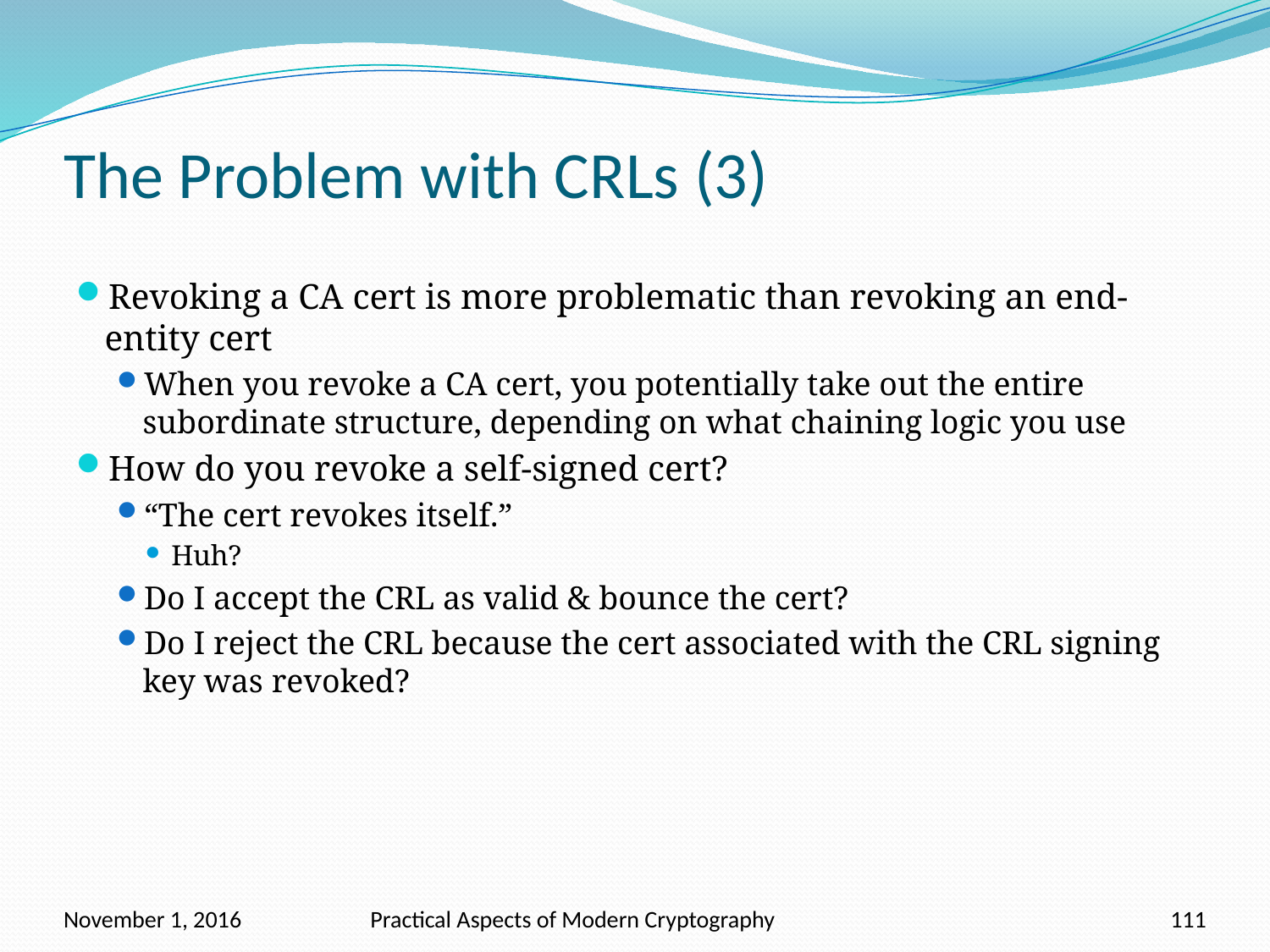

# The Problem with CRLs (3)
Revoking a CA cert is more problematic than revoking an end-entity cert
When you revoke a CA cert, you potentially take out the entire subordinate structure, depending on what chaining logic you use
How do you revoke a self-signed cert?
“The cert revokes itself.”
Huh?
Do I accept the CRL as valid & bounce the cert?
Do I reject the CRL because the cert associated with the CRL signing key was revoked?
November 1, 2016
Practical Aspects of Modern Cryptography
111